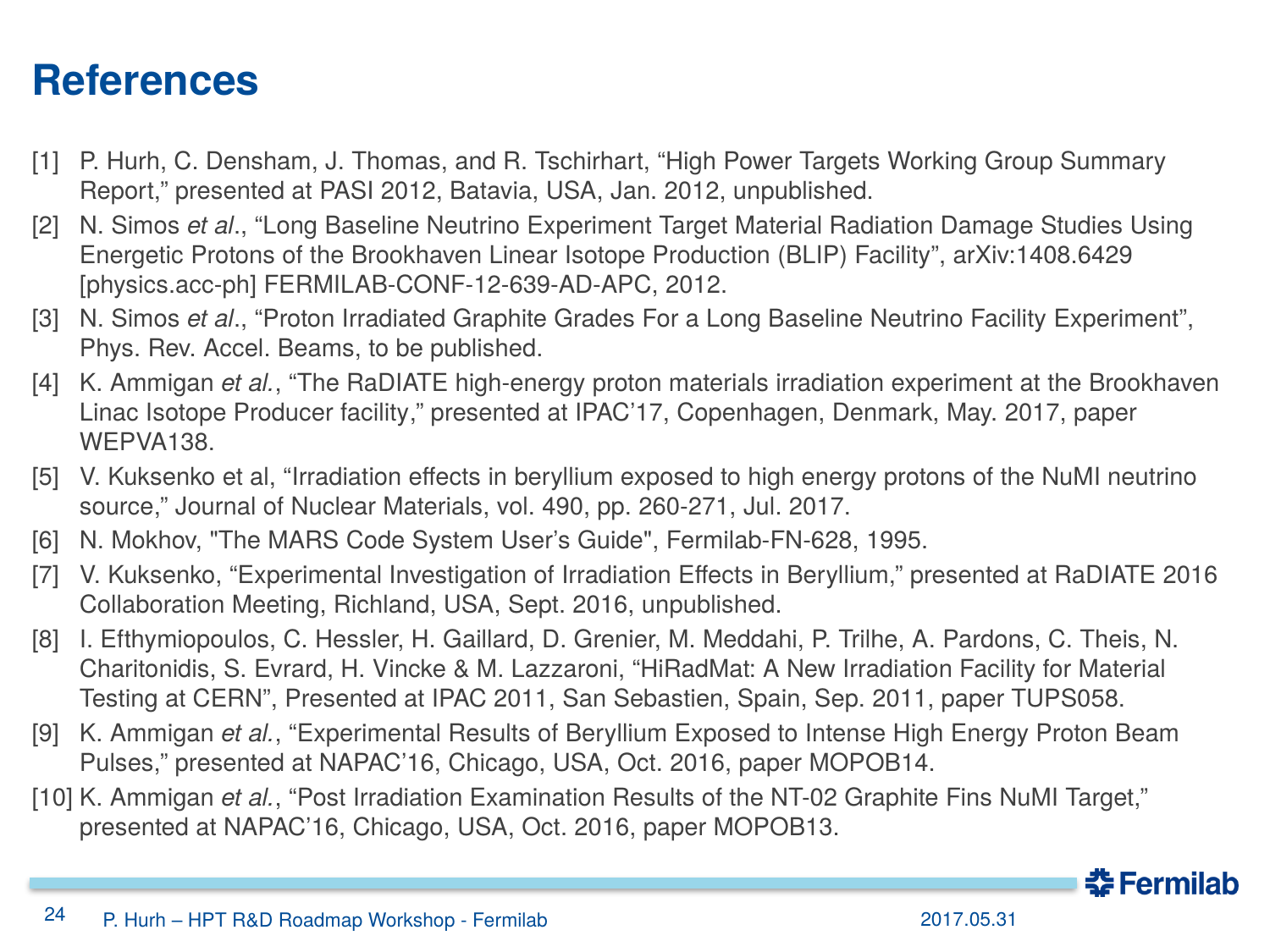

# References
[1]	P. Hurh, C. Densham, J. Thomas, and R. Tschirhart, “High Power Targets Working Group Summary Report,” presented at PASI 2012, Batavia, USA, Jan. 2012, unpublished.
[2]	N. Simos et al., “Long Baseline Neutrino Experiment Target Material Radiation Damage Studies Using Energetic Protons of the Brookhaven Linear Isotope Production (BLIP) Facility”, arXiv:1408.6429 [physics.acc-ph] FERMILAB-CONF-12-639-AD-APC, 2012.
[3]	N. Simos et al., “Proton Irradiated Graphite Grades For a Long Baseline Neutrino Facility Experiment”, Phys. Rev. Accel. Beams, to be published.
[4]	K. Ammigan et al., “The RaDIATE high-energy proton materials irradiation experiment at the Brookhaven Linac Isotope Producer facility,” presented at IPAC’17, Copenhagen, Denmark, May. 2017, paper WEPVA138.
[5]	V. Kuksenko et al, “Irradiation effects in beryllium exposed to high energy protons of the NuMI neutrino source,” Journal of Nuclear Materials, vol. 490, pp. 260-271, Jul. 2017.
[6]	N. Mokhov, "The MARS Code System User’s Guide", Fermilab-FN-628, 1995.
[7]	V. Kuksenko, “Experimental Investigation of Irradiation Effects in Beryllium,” presented at RaDIATE 2016 Collaboration Meeting, Richland, USA, Sept. 2016, unpublished.
[8]	I. Efthymiopoulos, C. Hessler, H. Gaillard, D. Grenier, M. Meddahi, P. Trilhe, A. Pardons, C. Theis, N. Charitonidis, S. Evrard, H. Vincke & M. Lazzaroni, “HiRadMat: A New Irradiation Facility for Material Testing at CERN”, Presented at IPAC 2011, San Sebastien, Spain, Sep. 2011, paper TUPS058.
[9]	K. Ammigan et al., “Experimental Results of Beryllium Exposed to Intense High Energy Proton Beam Pulses,” presented at NAPAC’16, Chicago, USA, Oct. 2016, paper MOPOB14.
[10]	K. Ammigan et al., “Post Irradiation Examination Results of the NT-02 Graphite Fins NuMI Target,” presented at NAPAC’16, Chicago, USA, Oct. 2016, paper MOPOB13.